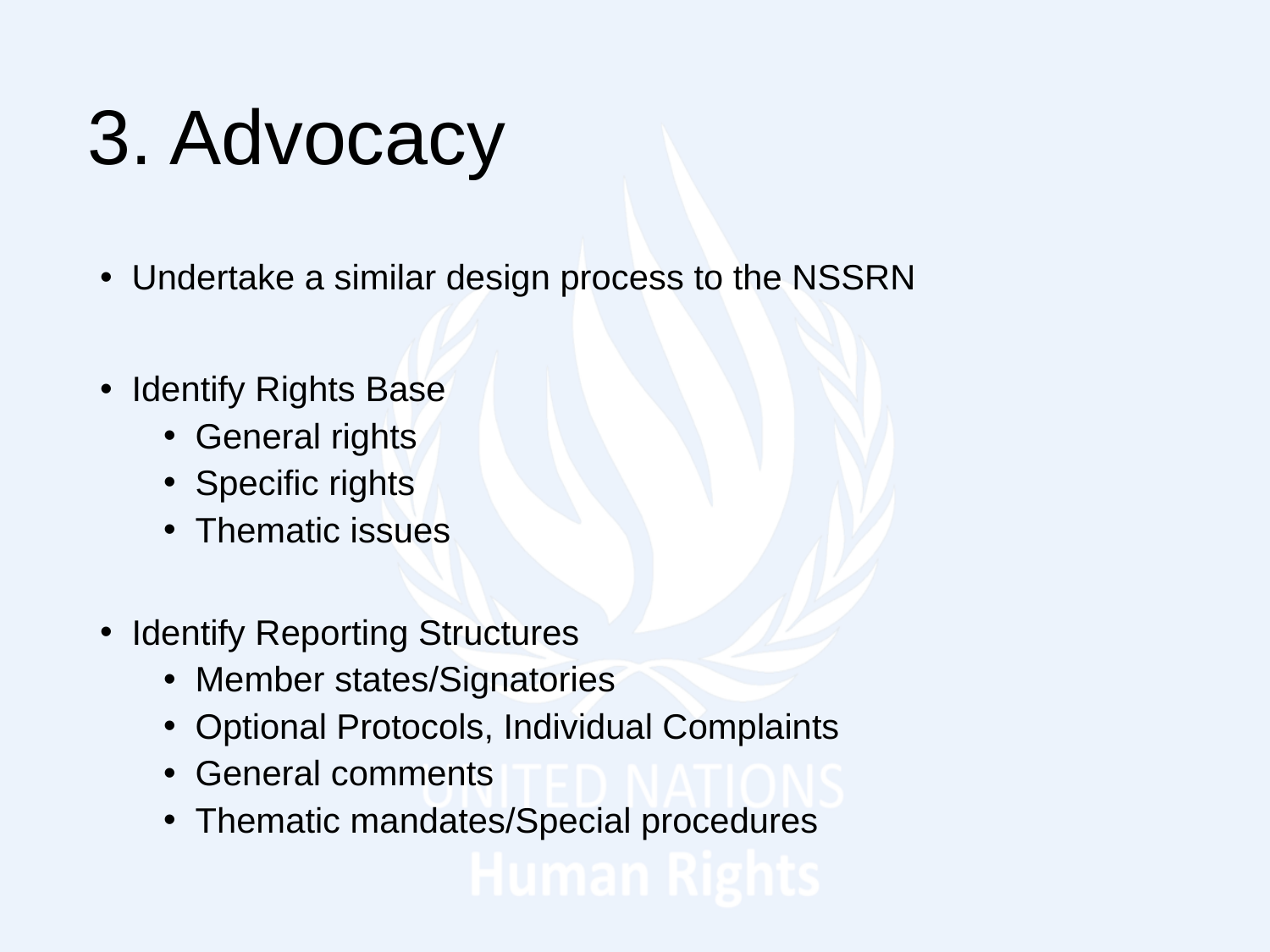

# 3. Advocacy
Undertake a similar design process to the NSSRN

Identify Rights Base
General rights
Specific rights
Thematic issues

Identify Reporting Structures
Member states/Signatories
Optional Protocols, Individual Complaints
General comments
Thematic mandates/Special procedures